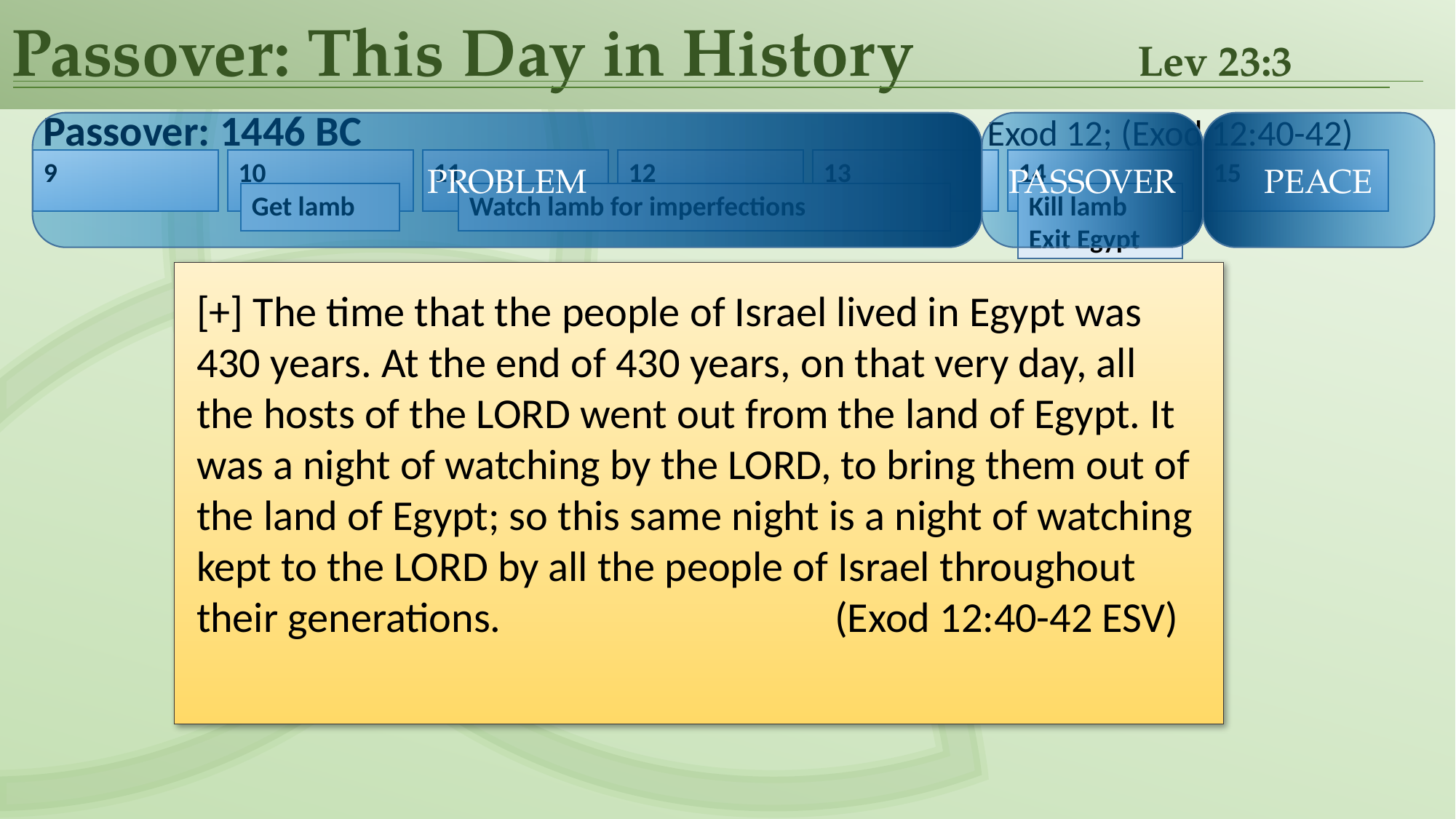

Passover: This Day in History	Lev 23:3
Passover: 1446 BC	Exod 12; (Exod 12:40-42)
9
10
11
12
13
14
15
PROBLEM
PASSOVER
PEACE
Get lamb
Watch lamb for imperfections
Kill lamb
Exit Egypt
[+] The time that the people of Israel lived in Egypt was 430 years. At the end of 430 years, on that very day, all the hosts of the LORD went out from the land of Egypt. It was a night of watching by the LORD, to bring them out of the land of Egypt; so this same night is a night of watching kept to the LORD by all the people of Israel throughout their generations. 	(Exod 12:40-42 ESV)